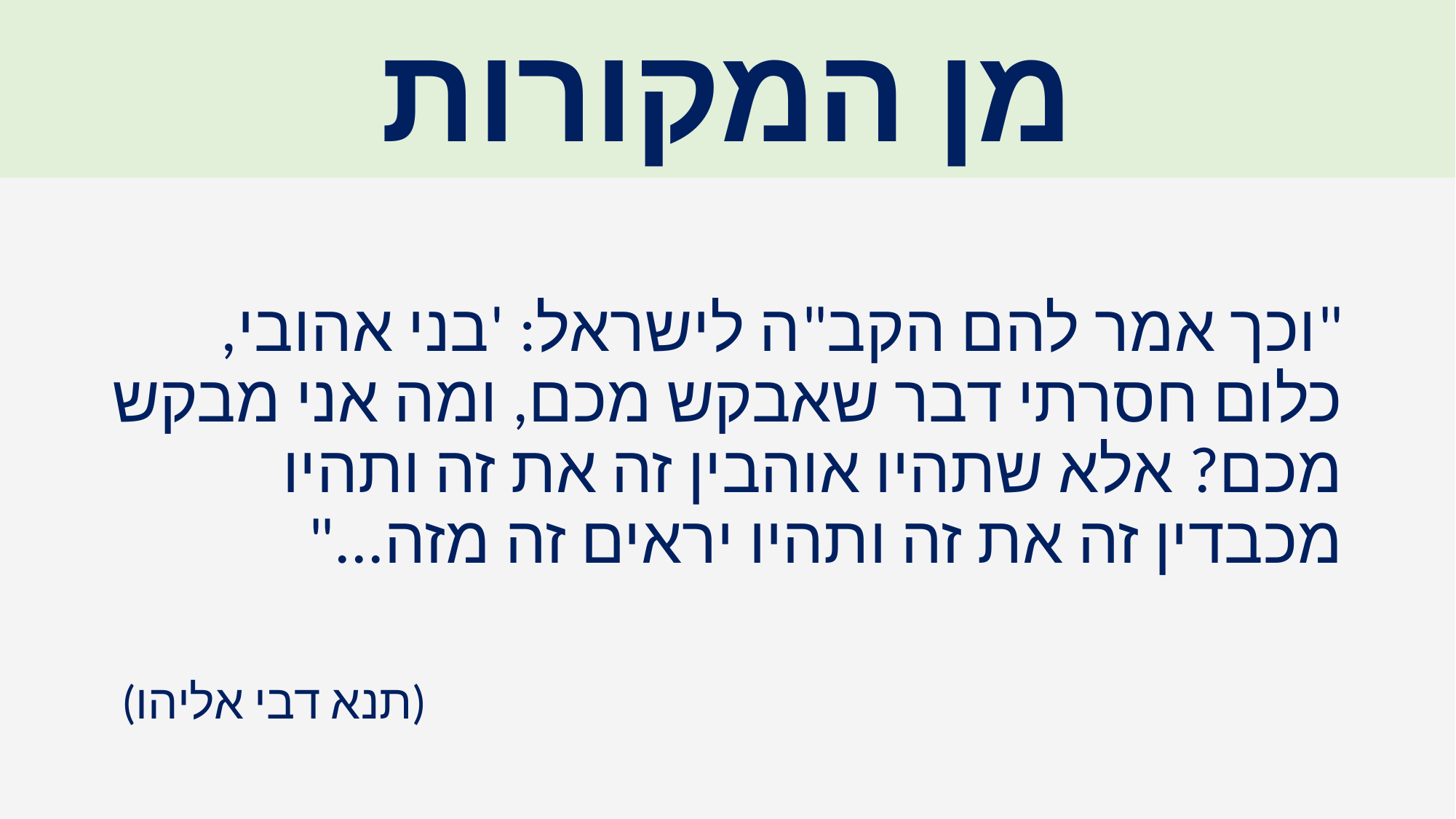

# מן המקורות
"וכך אמר להם הקב"ה לישראל: 'בני אהובי, כלום חסרתי דבר שאבקש מכם, ומה אני מבקש מכם? אלא שתהיו אוהבין זה את זה ותהיו מכבדין זה את זה ותהיו יראים זה מזה..."

(תנא דבי אליהו)